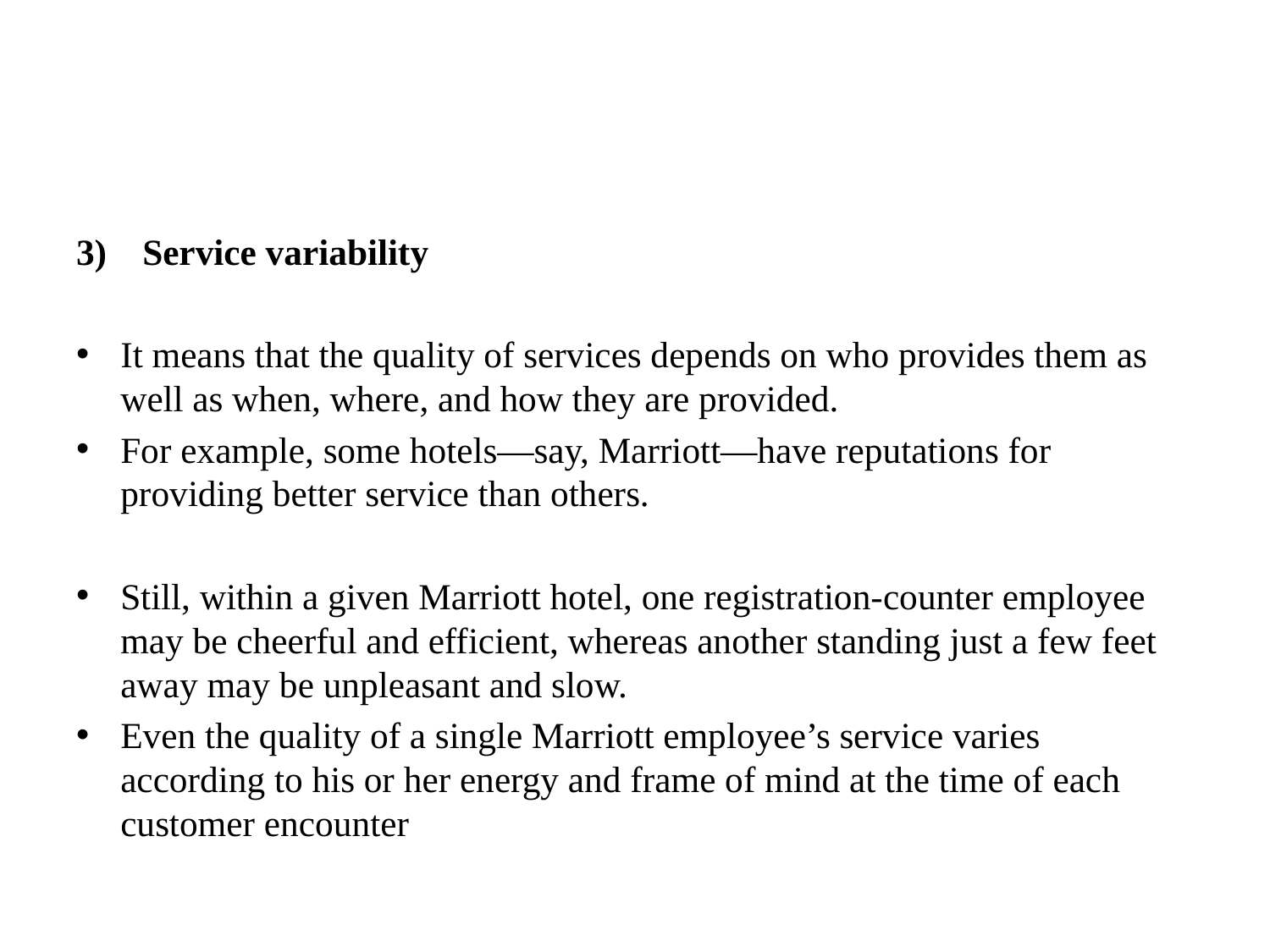

#
Service variability

It means that the quality of services depends on who provides them as well as when, where, and how they are provided.
For example, some hotels—say, Marriott—have reputations for providing better service than others.

Still, within a given Marriott hotel, one registration-counter employee may be cheerful and efficient, whereas another standing just a few feet away may be unpleasant and slow.
Even the quality of a single Marriott employee’s service varies according to his or her energy and frame of mind at the time of each customer encounter